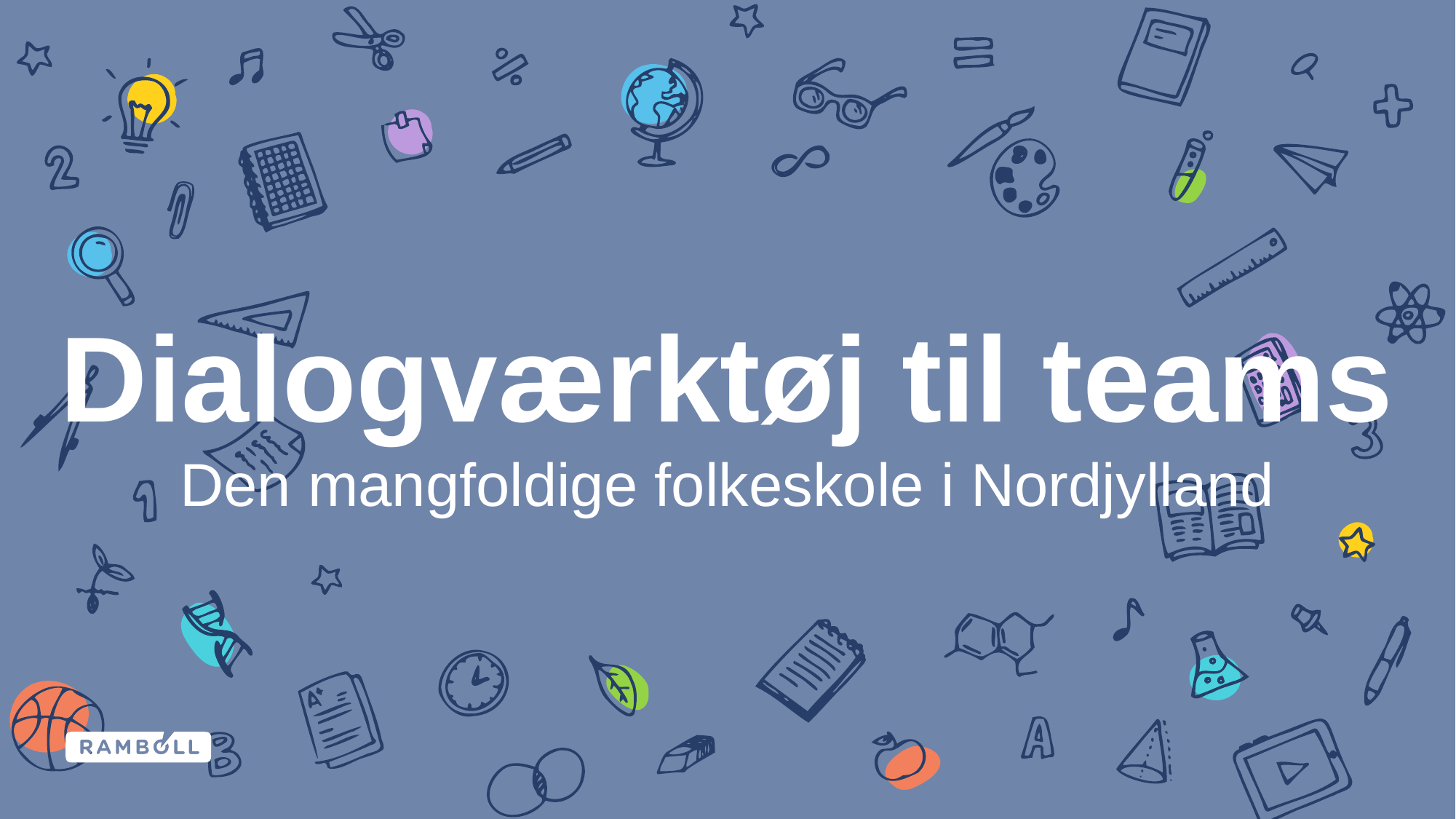

# Dialogværktøj til teams Den mangfoldige folkeskole i Nordjylland